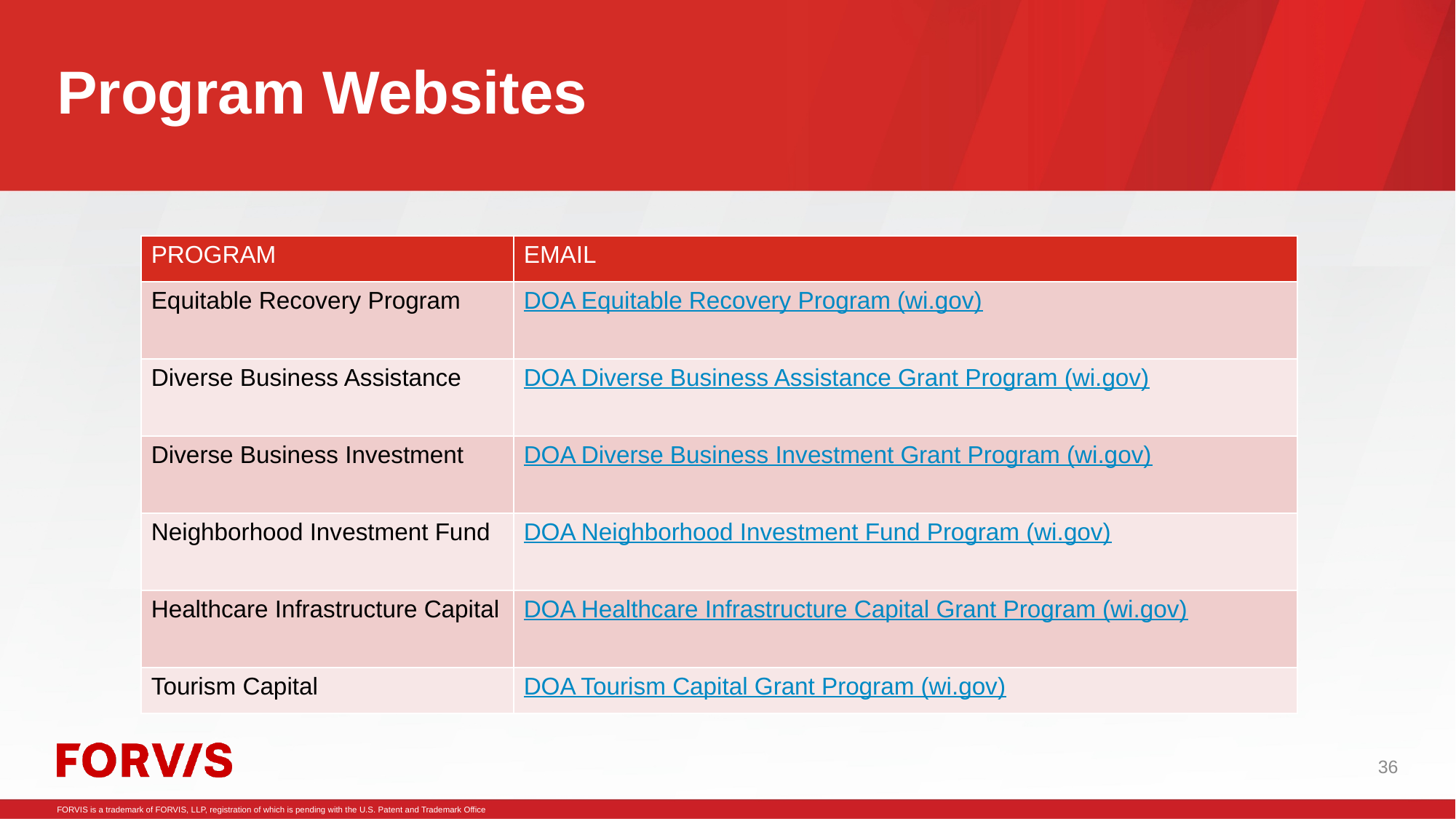

# Program Websites
| PROGRAM | EMAIL |
| --- | --- |
| Equitable Recovery Program | DOA Equitable Recovery Program (wi.gov) |
| Diverse Business Assistance | DOA Diverse Business Assistance Grant Program (wi.gov) |
| Diverse Business Investment | DOA Diverse Business Investment Grant Program (wi.gov) |
| Neighborhood Investment Fund | DOA Neighborhood Investment Fund Program (wi.gov) |
| Healthcare Infrastructure Capital | DOA Healthcare Infrastructure Capital Grant Program (wi.gov) |
| Tourism Capital | DOA Tourism Capital Grant Program (wi.gov) |
36